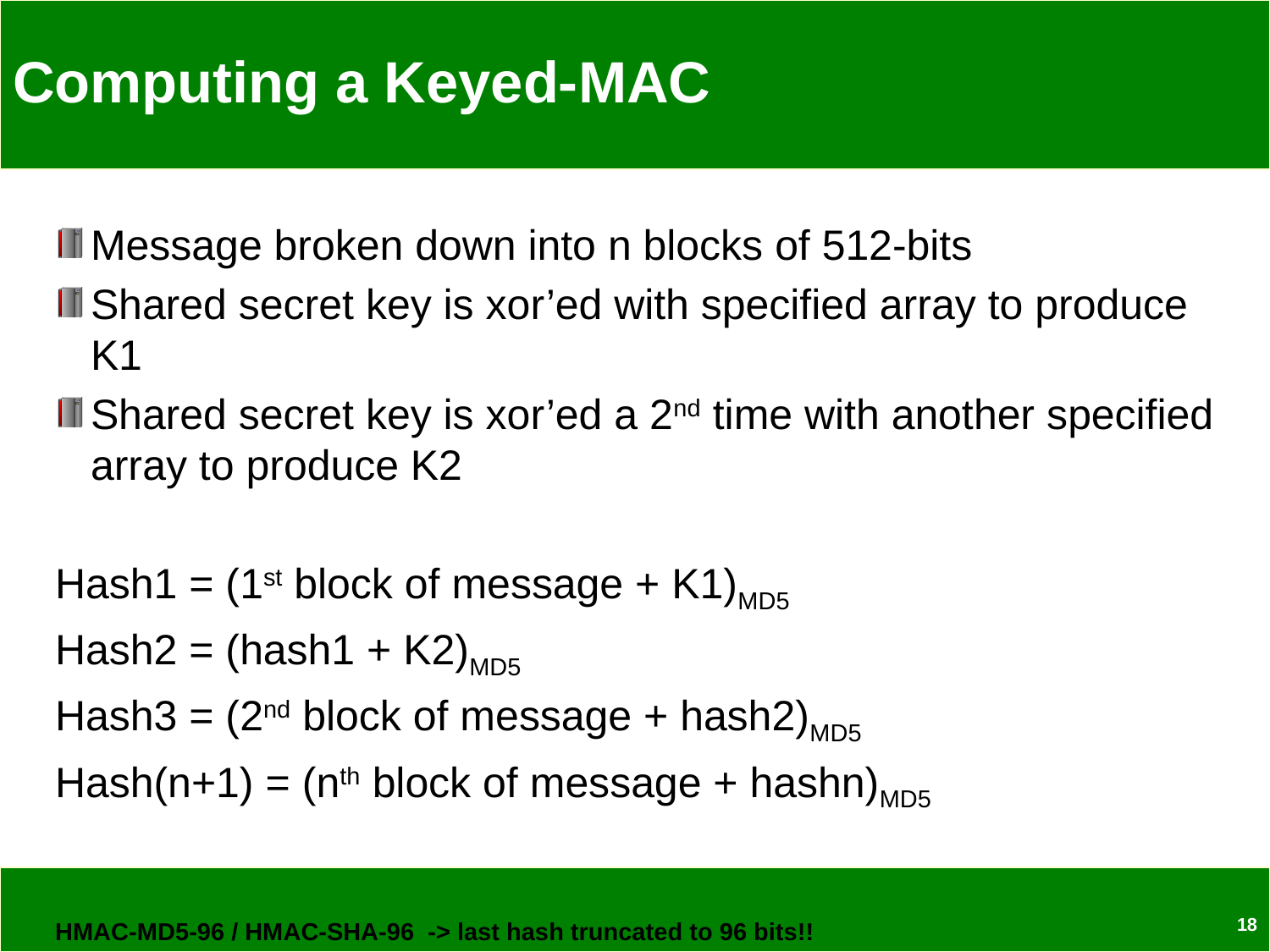

# Computing a Keyed-MAC
Message broken down into n blocks of 512-bits
Shared secret key is xor’ed with specified array to produce K1
Shared secret key is xor’ed a 2nd time with another specified array to produce K2

Hash1 = (1st block of message + K1)MD5
Hash2 = (hash1 + K2)MD5
Hash3 = (2nd block of message + hash2)MD5
Hash(n+1) = (nth block of message + hashn)MD5

HMAC-MD5-96 / HMAC-SHA-96  -> last hash truncated to 96 bits!!
18